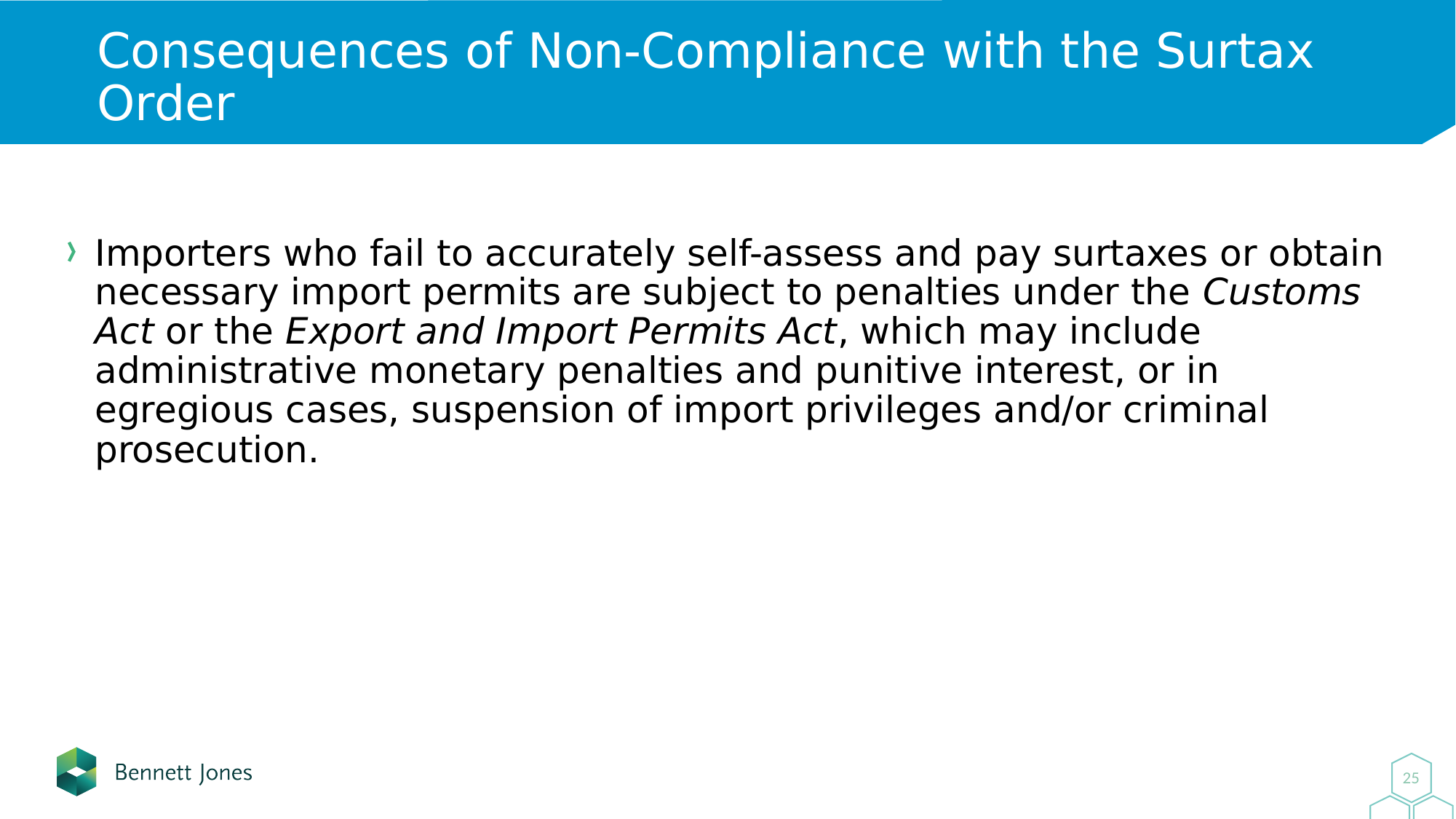

# Consequences of Non-Compliance with the Surtax Order
Importers who fail to accurately self-assess and pay surtaxes or obtain necessary import permits are subject to penalties under the Customs Act or the Export and Import Permits Act, which may include administrative monetary penalties and punitive interest, or in egregious cases, suspension of import privileges and/or criminal prosecution.
25